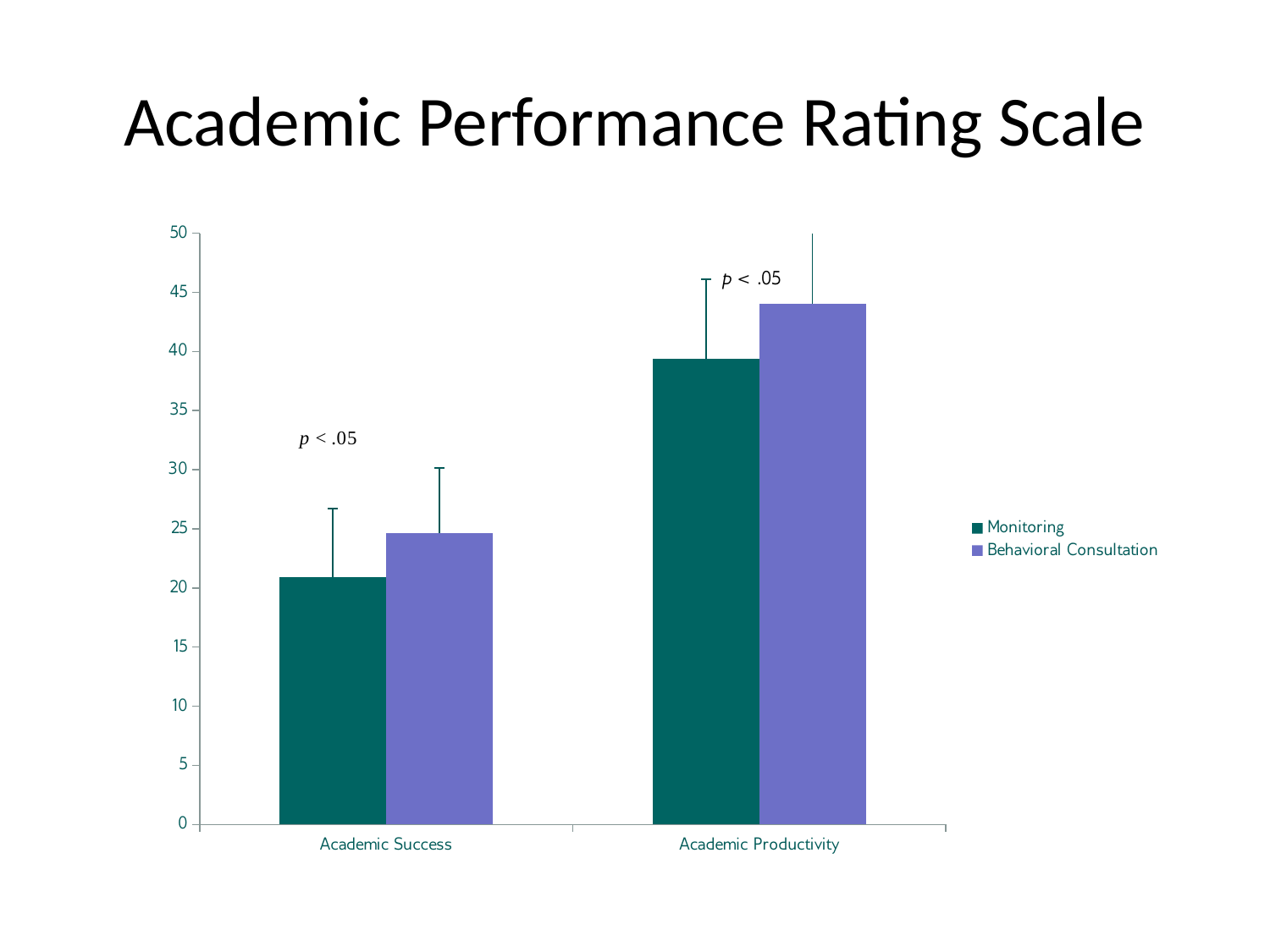

# Academic Performance Rating Scale

### Chart

| Category | Monitoring | Behavioral Consultation |
|---|---|---|
| Academic Success | 20.89 | 24.65000000000001 |
| Academic Productivity | 39.38 | 44.0 |